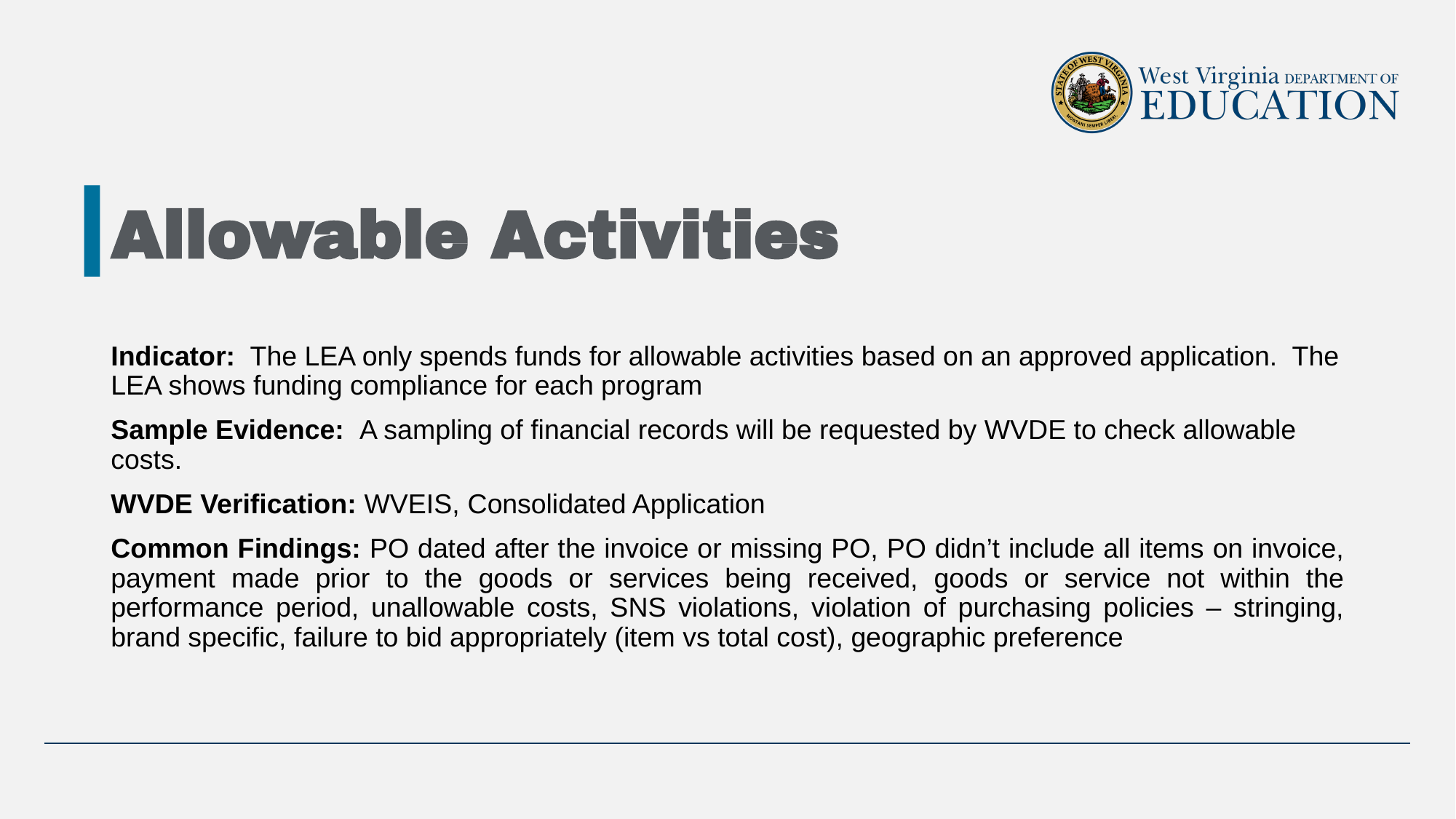

# Allowable Activities
Indicator:  The LEA only spends funds for allowable activities based on an approved application.  The LEA shows funding compliance for each program
Sample Evidence:  A sampling of financial records will be requested by WVDE to check allowable costs.
WVDE Verification: WVEIS, Consolidated Application
Common Findings: PO dated after the invoice or missing PO, PO didn’t include all items on invoice, payment made prior to the goods or services being received, goods or service not within the performance period, unallowable costs, SNS violations, violation of purchasing policies – stringing, brand specific, failure to bid appropriately (item vs total cost), geographic preference